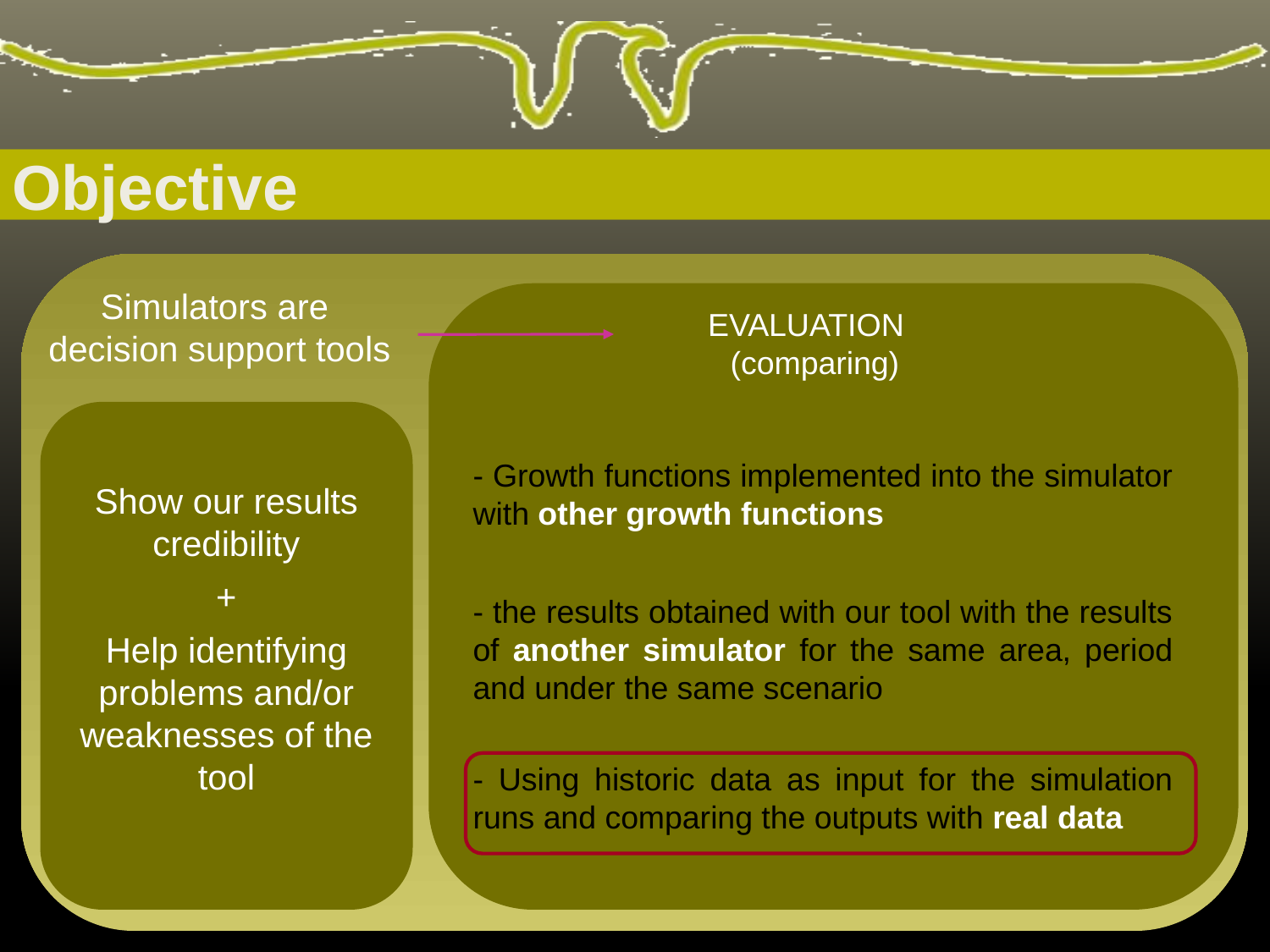

Objective

Simulators are  decision support tools

EVALUATION   (comparing)

Show our results credibility
+
Help identifying problems and/or weaknesses of the tool

- Growth functions implemented into the simulator with other growth functions
- the results obtained with our tool with the results of another simulator for the same area, period and under the same scenario
- Using historic data as input for the simulation runs and comparing the outputs with real data